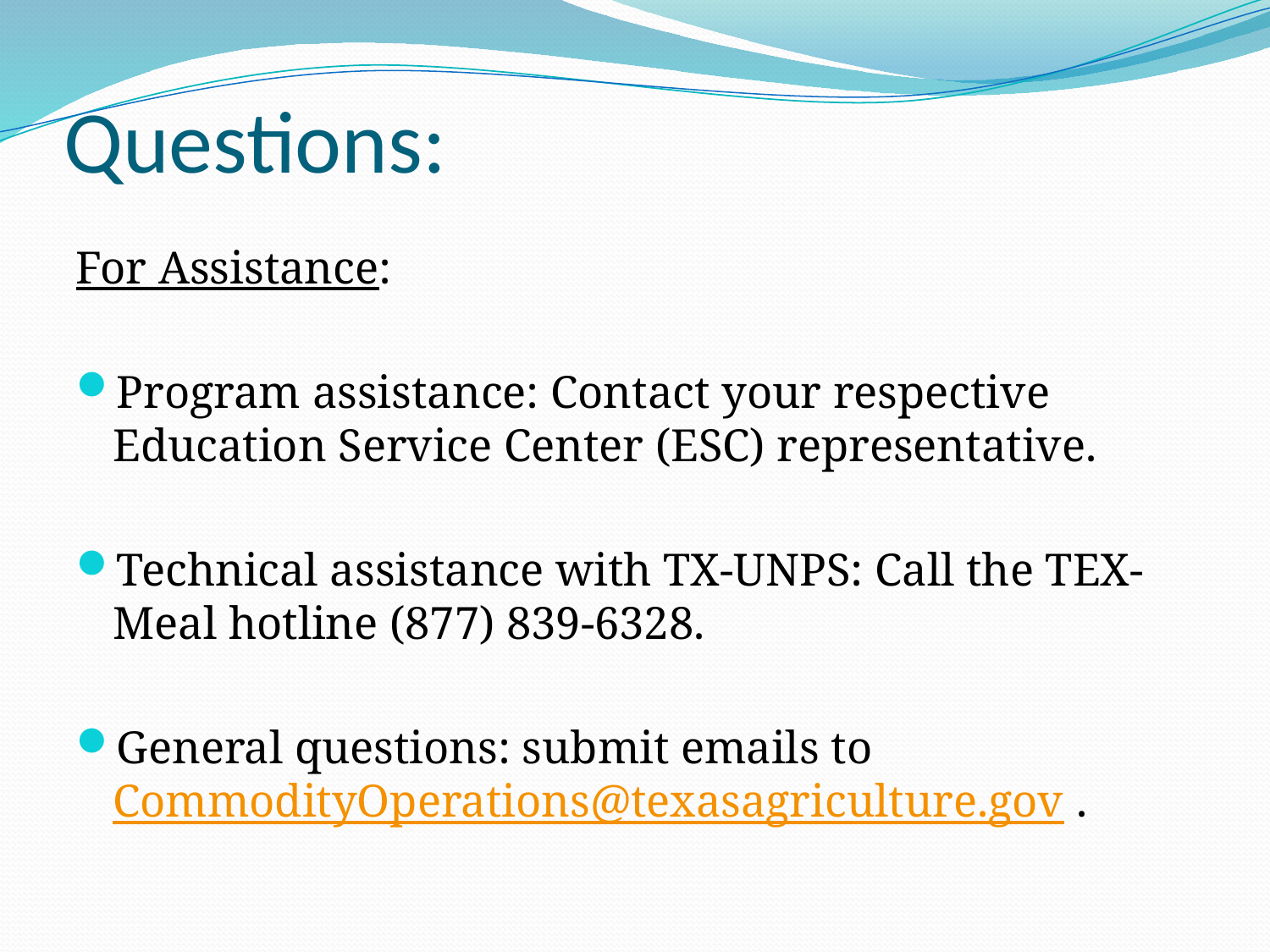

# Questions:
For Assistance:

Program assistance: Contact your respective Education Service Center (ESC) representative.

Technical assistance with TX-UNPS: Call the TEX-Meal hotline (877) 839-6328.

General questions: submit emails to CommodityOperations@texasagriculture.gov .